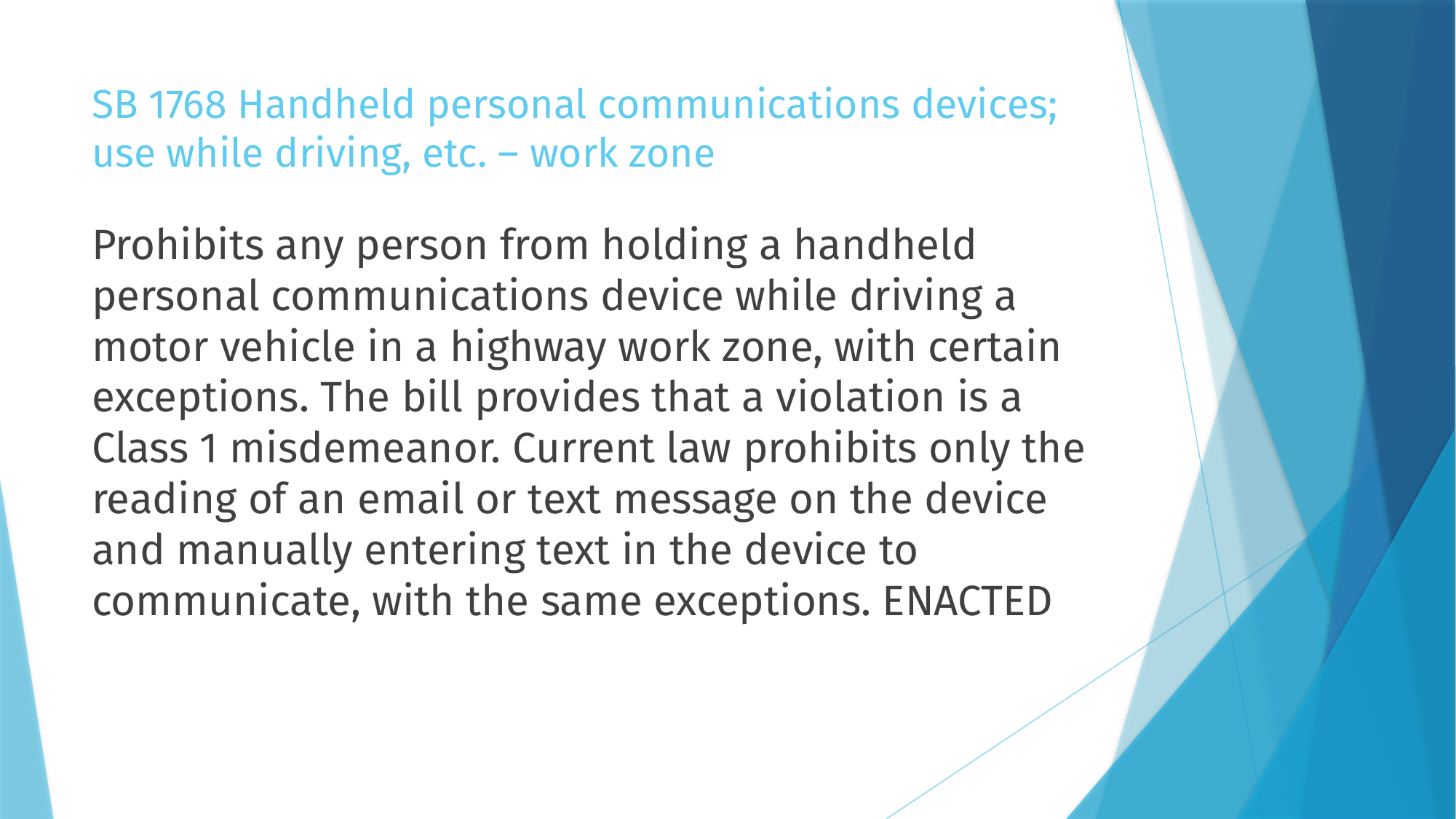

# SB 1768 Handheld personal communications devices; use while driving, etc. – work zone
Prohibits any person from holding a handheld personal communications device while driving a motor vehicle in a highway work zone, with certain exceptions. The bill provides that a violation is a Class 1 misdemeanor. Current law prohibits only the reading of an email or text message on the device and manually entering text in the device to communicate, with the same exceptions. ENACTED